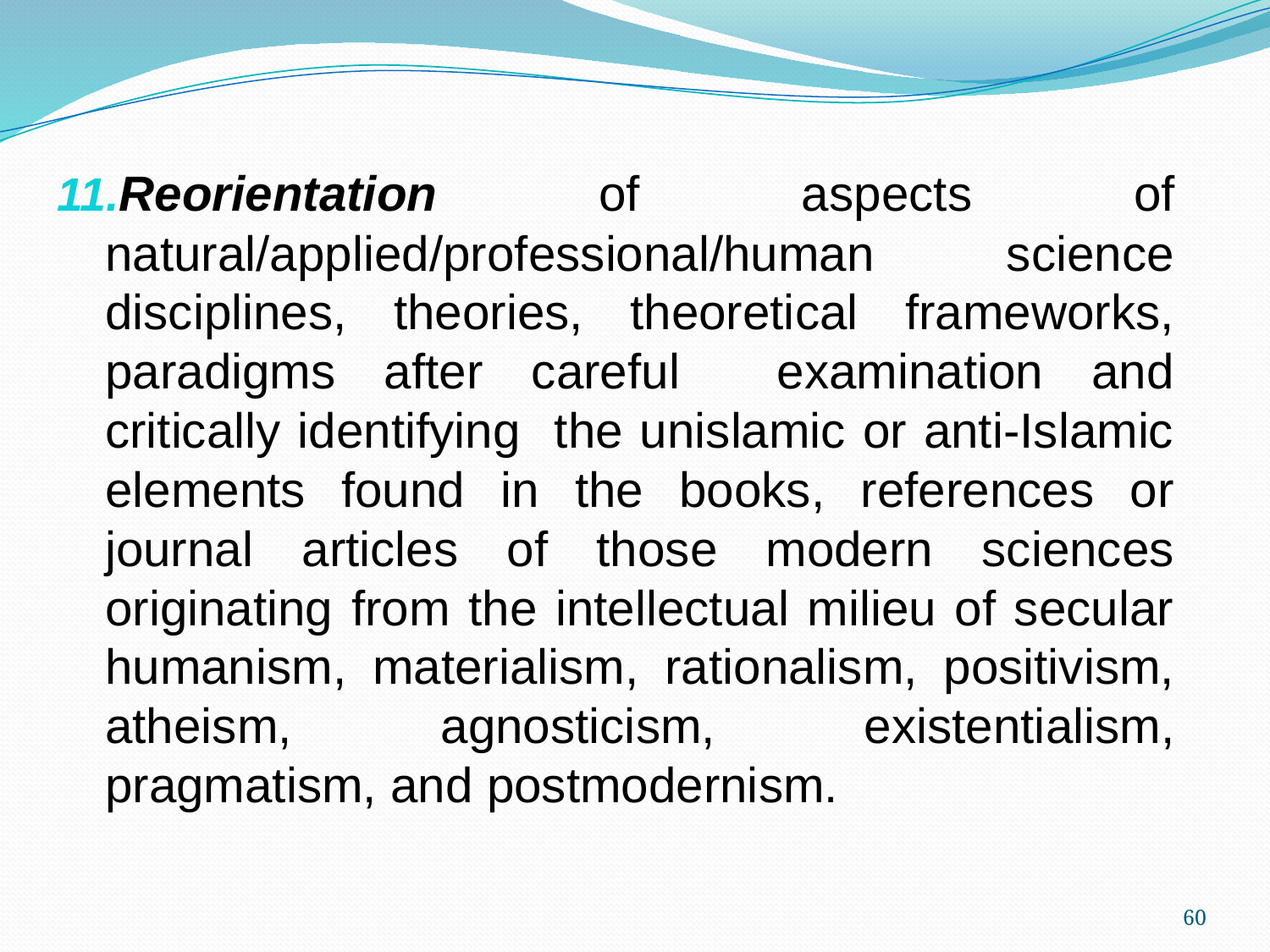

Reorientation of aspects of natural/applied/professional/human science disciplines, theories, theoretical frameworks, paradigms after careful  examination and critically identifying  the unislamic or anti-Islamic elements found in the books, references or journal articles of those modern sciences originating from the intellectual milieu of secular humanism, materialism, rationalism, positivism, atheism, agnosticism, existentialism, pragmatism, and postmodernism.
60